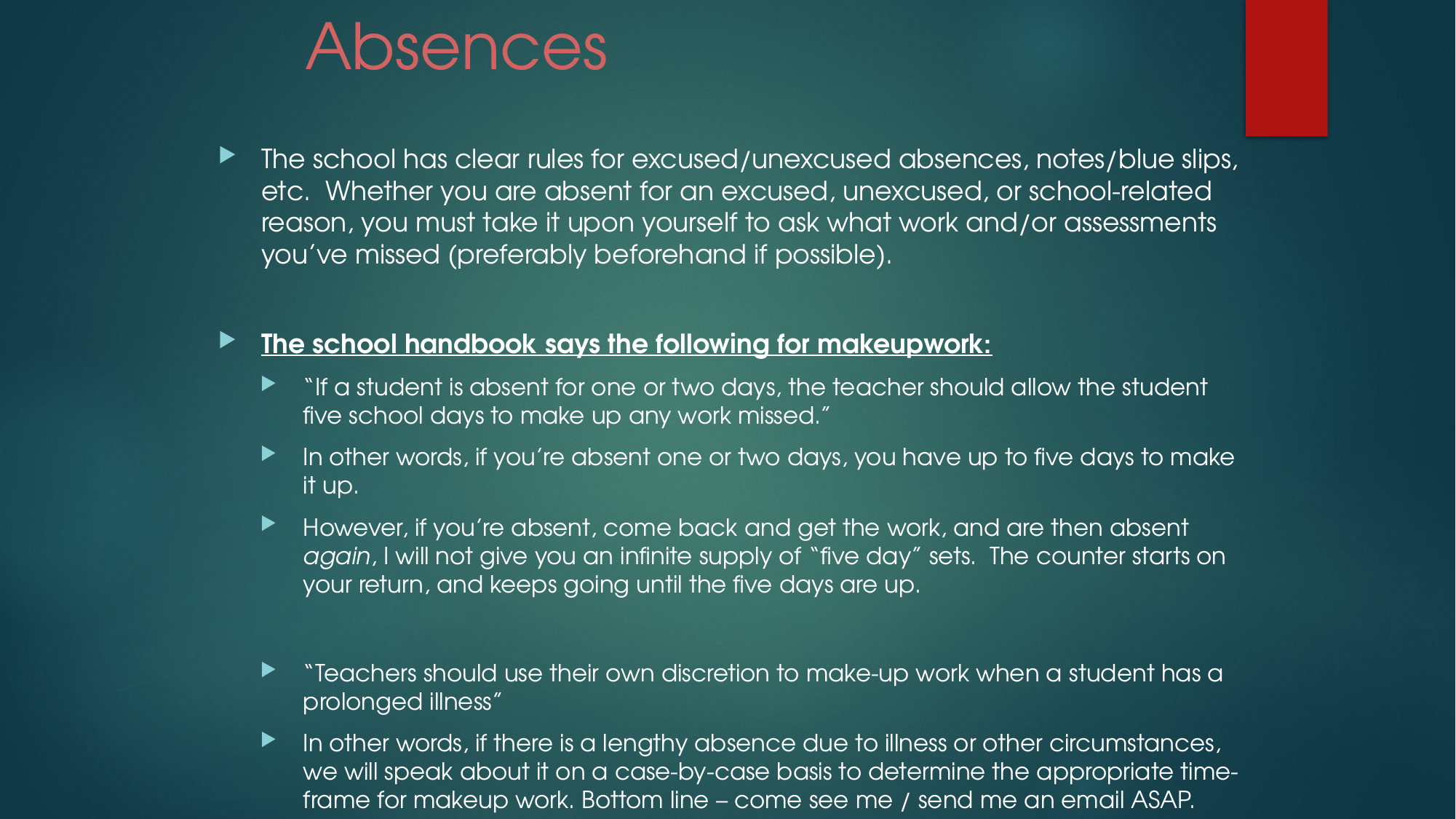

# Absences
The school has clear rules for excused/unexcused absences, notes/blue slips, etc.  Whether you are absent for an excused, unexcused, or school-related reason, you must take it upon yourself to ask what work and/or assessments you’ve missed (preferably beforehand if possible).

The school handbook says the following for makeupwork:
“If a student is absent for one or two days, the teacher should allow the student five school days to make up any work missed.”
In other words, if you’re absent one or two days, you have up to five days to make it up.
However, if you’re absent, come back and get the work, and are then absent again, I will not give you an infinite supply of “five day” sets.  The counter starts on your return, and keeps going until the five days are up.

“Teachers should use their own discretion to make-up work when a student has a prolonged illness”
In other words, if there is a lengthy absence due to illness or other circumstances, we will speak about it on a case-by-case basis to determine the appropriate time-frame for makeup work. Bottom line – come see me / send me an email ASAP.